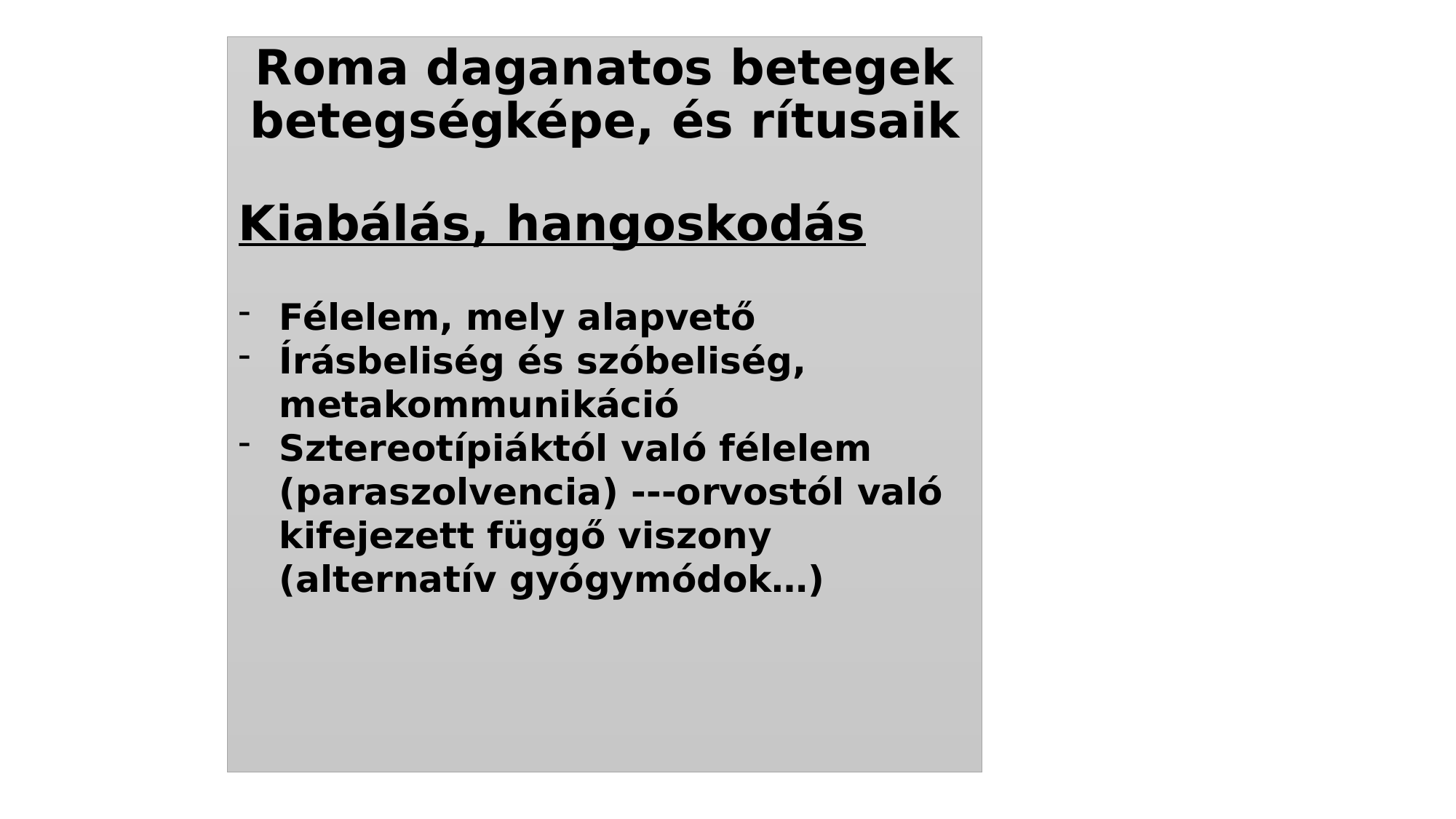

Roma daganatos betegek
betegségképe, és rítusaik

Kiabálás, hangoskodás

Félelem, mely alapvető
Írásbeliség és szóbeliség, metakommunikáció
Sztereotípiáktól való félelem (paraszolvencia) ---orvostól való kifejezett függő viszony (alternatív gyógymódok…)